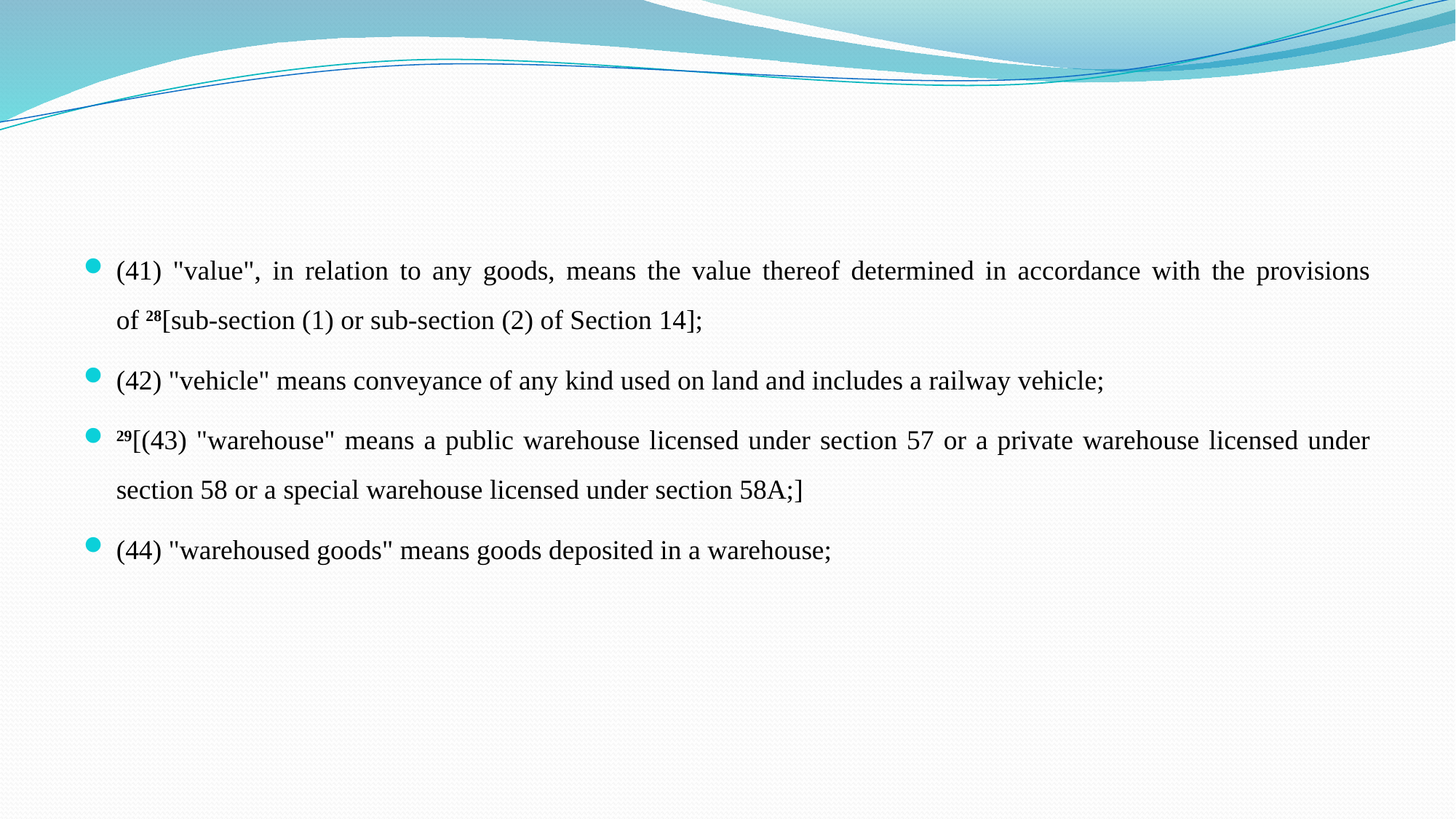

#
(41) "value", in relation to any goods, means the value thereof determined in accordance with the provisions of 28[sub-section (1) or sub-section (2) of Section 14];
(42) "vehicle" means conveyance of any kind used on land and includes a railway vehicle;
29[(43) "warehouse" means a public warehouse licensed under section 57 or a private warehouse licensed under section 58 or a special warehouse licensed under section 58A;]
(44) "warehoused goods" means goods deposited in a warehouse;